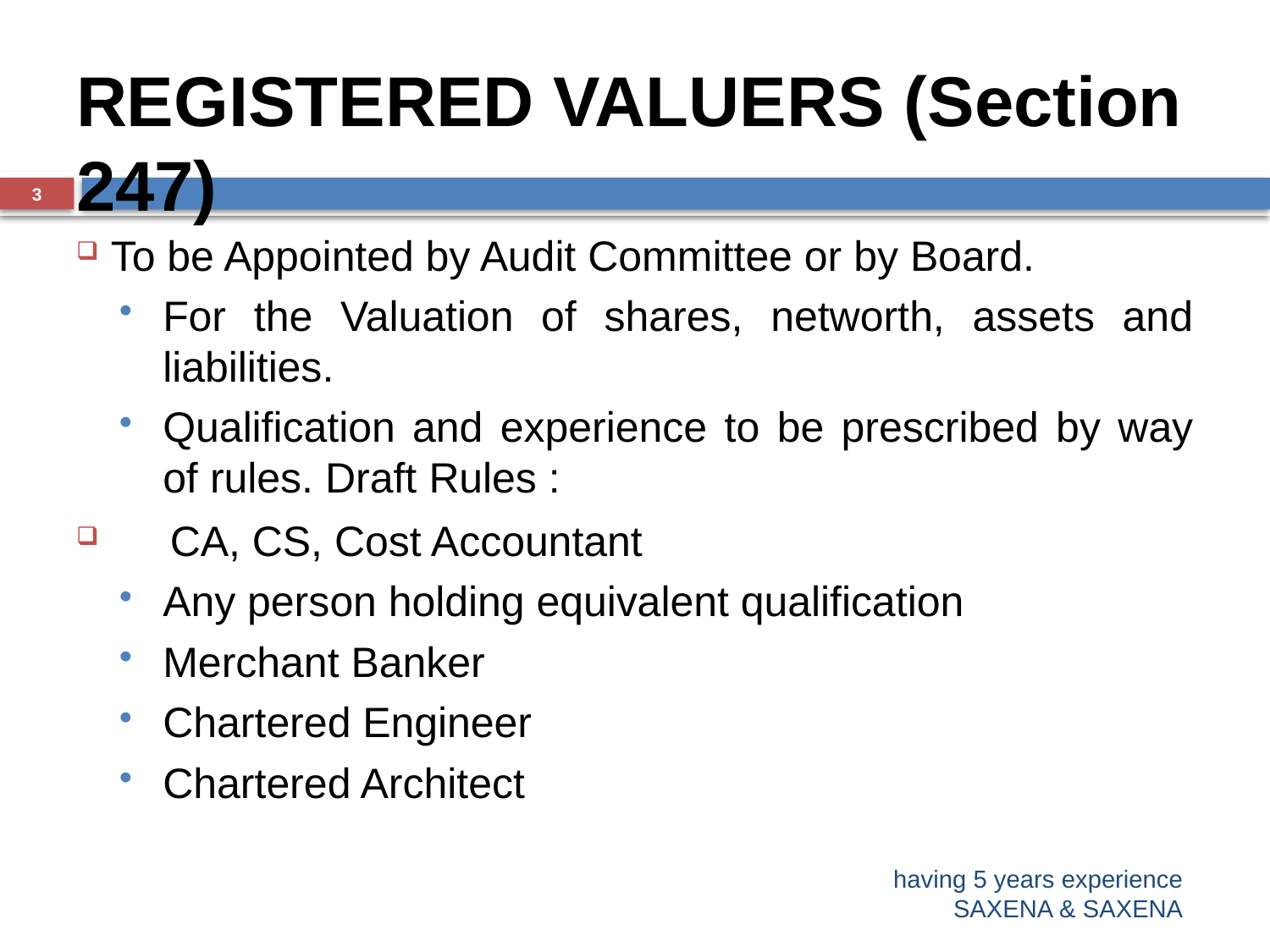

# REGISTERED VALUERS (Section 247)
3
 To be Appointed by Audit Committee or by Board.
For the Valuation of shares, networth, assets and liabilities.
Qualification and experience to be prescribed by way of rules. Draft Rules :
      CA, CS, Cost Accountant
Any person holding equivalent qualification
Merchant Banker
Chartered Engineer
Chartered Architect

having 5 years experience
SAXENA & SAXENA